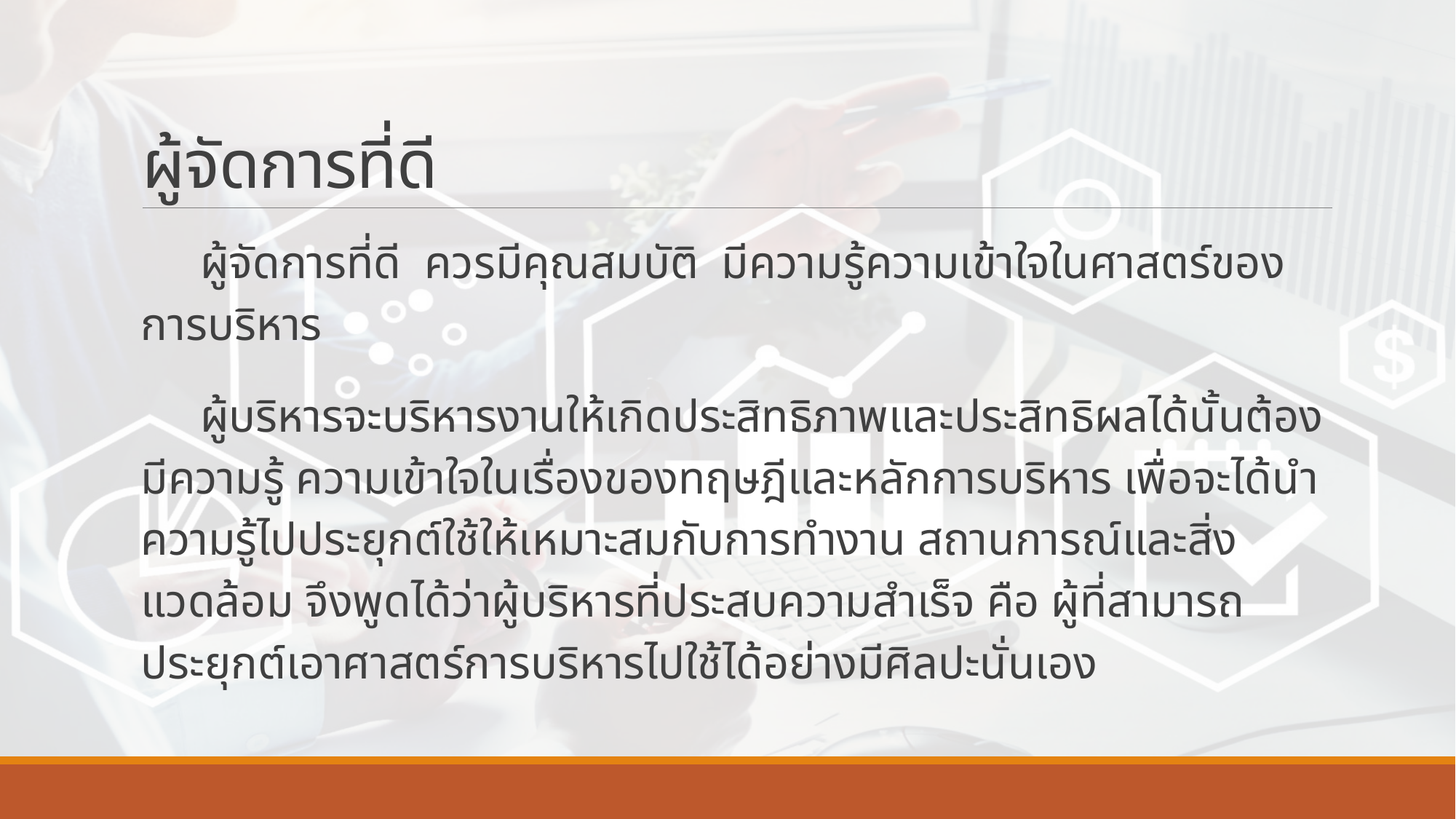

# ผู้จัดการที่ดี
ผู้จัดการที่ดี  ควรมีคุณสมบัติ  มีความรู้ความเข้าใจในศาสตร์ของการบริหาร
ผู้บริหารจะบริหารงานให้เกิดประสิทธิภาพและประสิทธิผลได้นั้นต้องมีความรู้ ความเข้าใจในเรื่องของทฤษฎีและหลักการบริหาร เพื่อจะได้นำความรู้ไปประยุกต์ใช้ให้เหมาะสมกับการทำงาน สถานการณ์และสิ่งแวดล้อม จึงพูดได้ว่าผู้บริหารที่ประสบความสำเร็จ คือ ผู้ที่สามารถประยุกต์เอาศาสตร์การบริหารไปใช้ได้อย่างมีศิลปะนั่นเอง